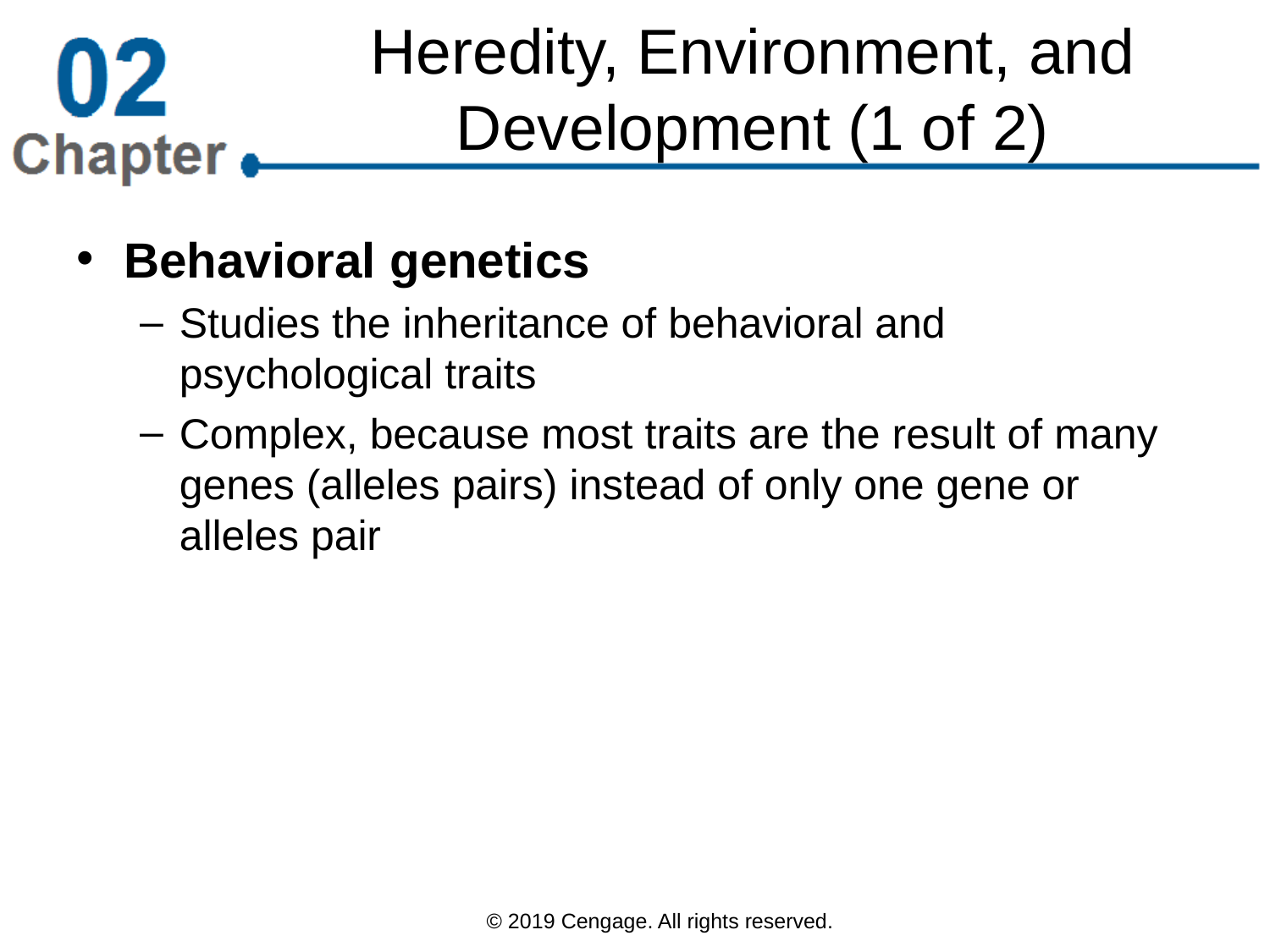

# Heredity, Environment, and Development (1 of 2)
Behavioral genetics
Studies the inheritance of behavioral and psychological traits
Complex, because most traits are the result of many genes (alleles pairs) instead of only one gene or alleles pair